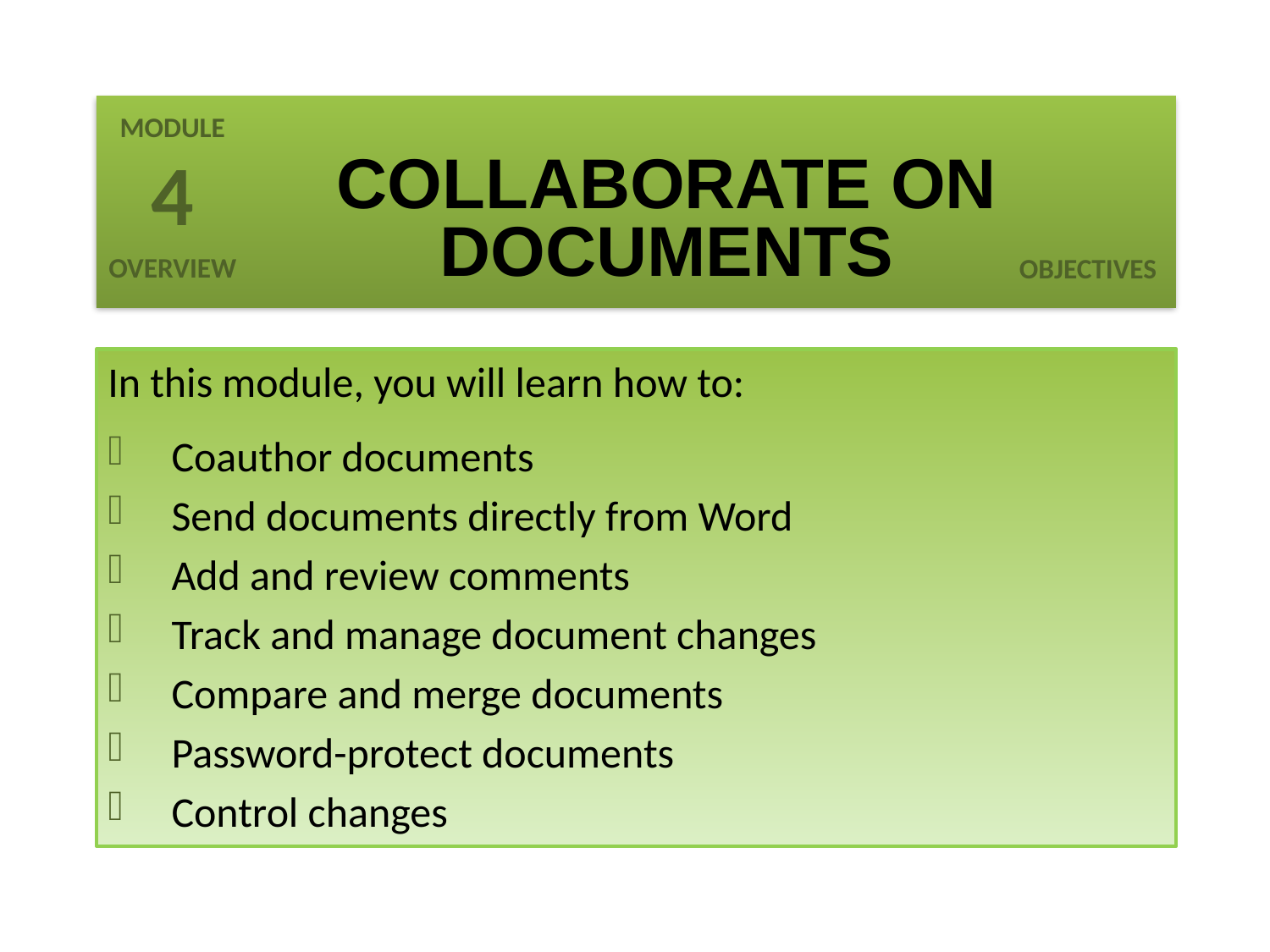

4
# Collaborate on Documents
Coauthor documents
Send documents directly from Word
Add and review comments
Track and manage document changes
Compare and merge documents
Password-protect documents
Control changes